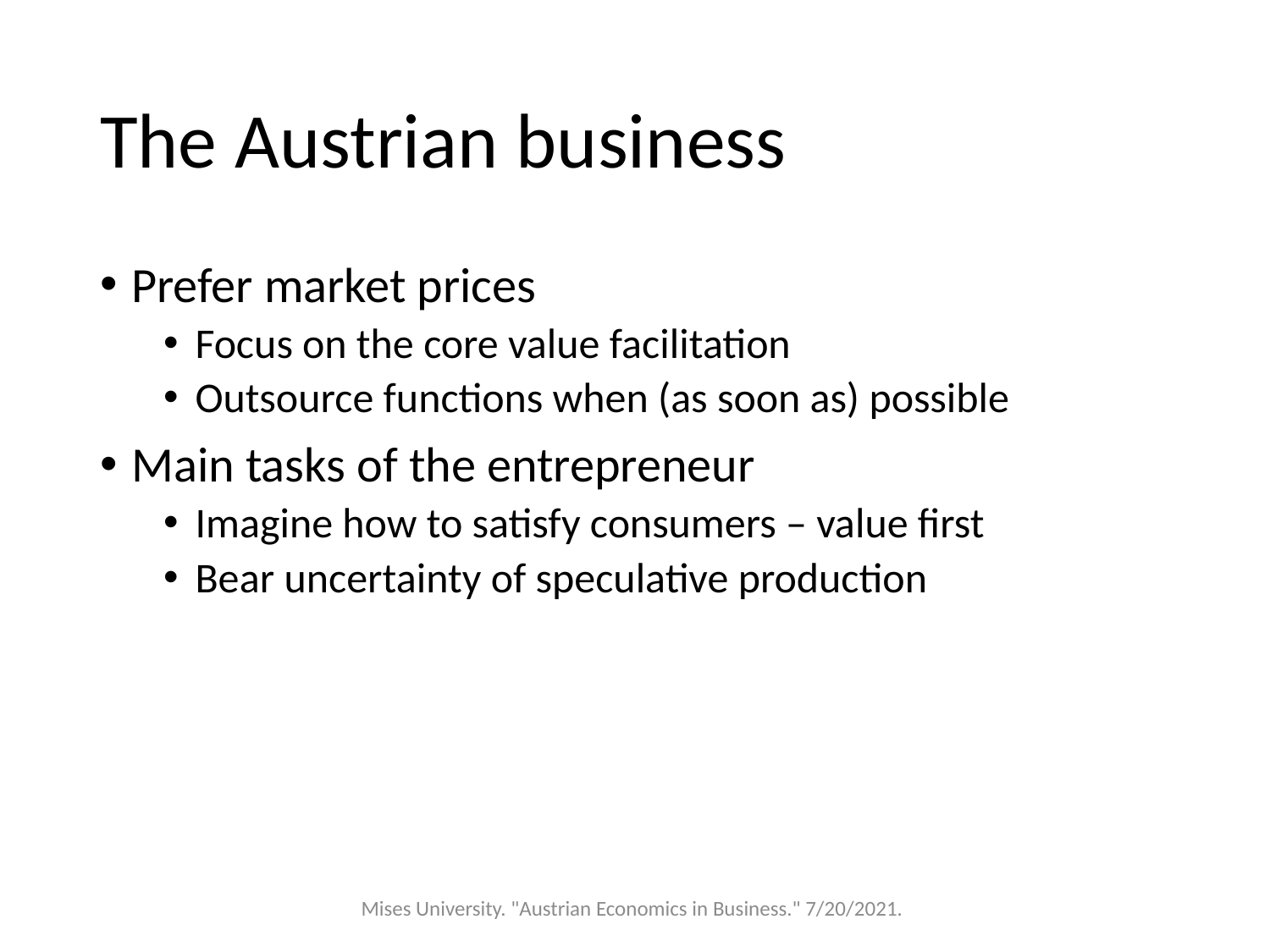

# The Austrian business
Prefer market prices
Focus on the core value facilitation
Outsource functions when (as soon as) possible
Main tasks of the entrepreneur
Imagine how to satisfy consumers – value first
Bear uncertainty of speculative production

Mises University. "Austrian Economics in Business." 7/20/2021.